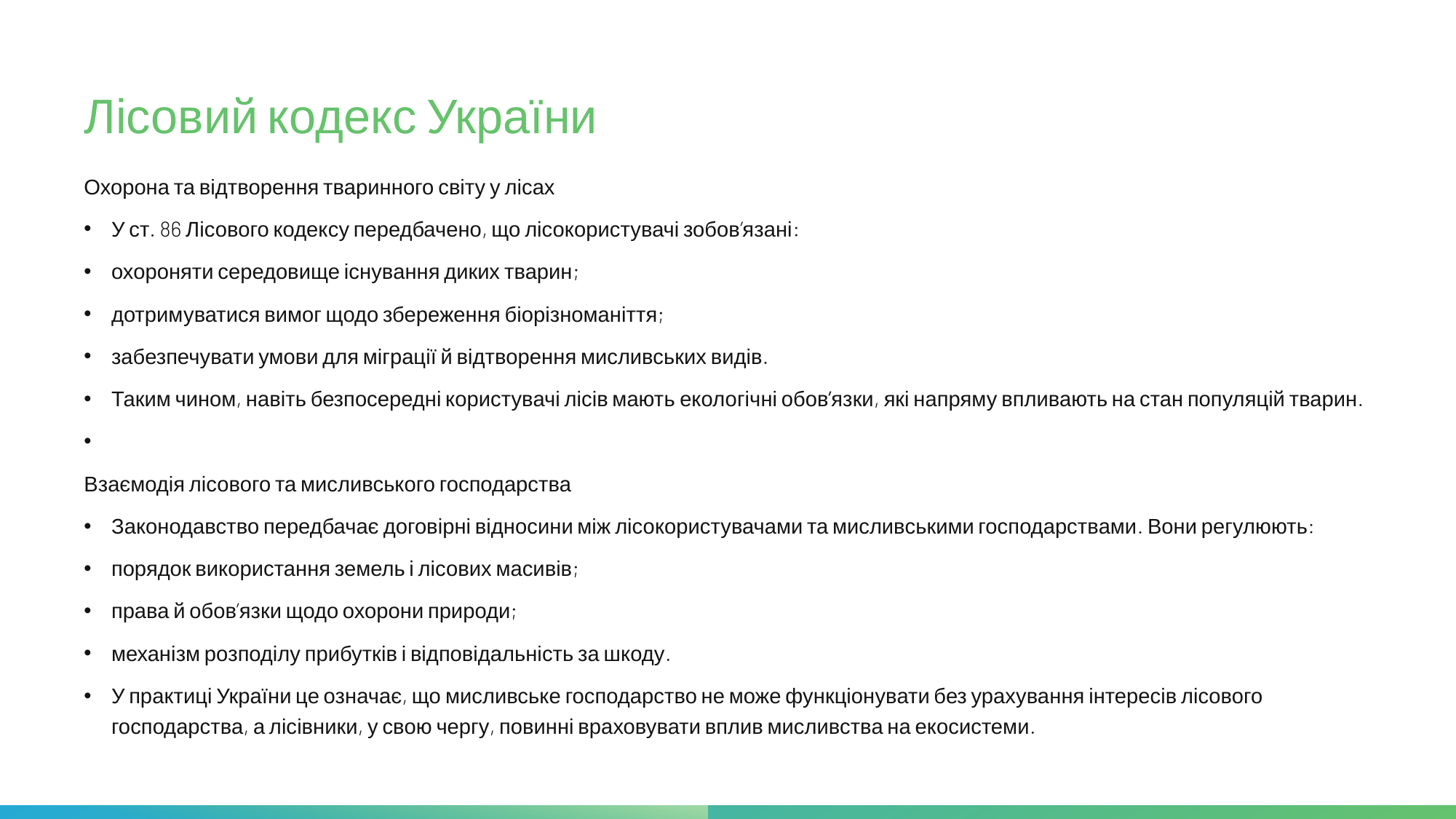

# Лісовий кодекс України
Охорона та відтворення тваринного світу у лісах
У ст. 86 Лісового кодексу передбачено, що лісокористувачі зобов’язані:
охороняти середовище існування диких тварин;
дотримуватися вимог щодо збереження біорізноманіття;
забезпечувати умови для міграції й відтворення мисливських видів.
Таким чином, навіть безпосередні користувачі лісів мають екологічні обов’язки, які напряму впливають на стан популяцій тварин.

Взаємодія лісового та мисливського господарства
Законодавство передбачає договірні відносини між лісокористувачами та мисливськими господарствами. Вони регулюють:
порядок використання земель і лісових масивів;
права й обов’язки щодо охорони природи;
механізм розподілу прибутків і відповідальність за шкоду.
У практиці України це означає, що мисливське господарство не може функціонувати без урахування інтересів лісового господарства, а лісівники, у свою чергу, повинні враховувати вплив мисливства на екосистеми.